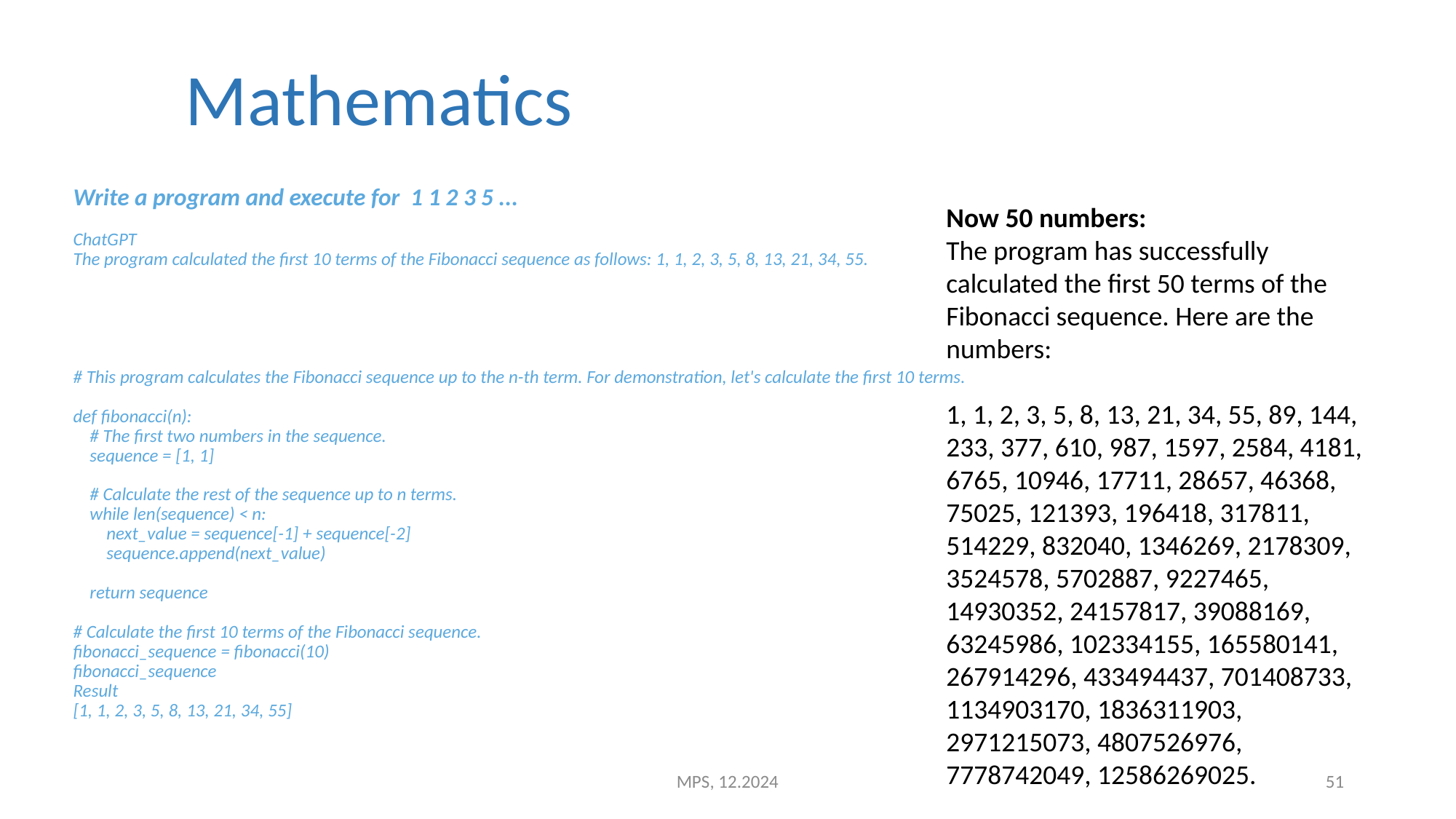

Mathematics
# Write a program and execute for  1 1 2 3 5 ... ChatGPT The program calculated the first 10 terms of the Fibonacci sequence as follows: 1, 1, 2, 3, 5, 8, 13, 21, 34, 55. ​​ # This program calculates the Fibonacci sequence up to the n-th term. For demonstration, let's calculate the first 10 terms. def fibonacci(n): # The first two numbers in the sequence. sequence = [1, 1] # Calculate the rest of the sequence up to n terms. while len(sequence) < n: next_value = sequence[-1] + sequence[-2] sequence.append(next_value) return sequence # Calculate the first 10 terms of the Fibonacci sequence. fibonacci_sequence = fibonacci(10) fibonacci_sequence Result [1, 1, 2, 3, 5, 8, 13, 21, 34, 55]
Now 50 numbers:
The program has successfully calculated the first 50 terms of the Fibonacci sequence. Here are the numbers:

1, 1, 2, 3, 5, 8, 13, 21, 34, 55, 89, 144, 233, 377, 610, 987, 1597, 2584, 4181, 6765, 10946, 17711, 28657, 46368, 75025, 121393, 196418, 317811, 514229, 832040, 1346269, 2178309, 3524578, 5702887, 9227465, 14930352, 24157817, 39088169, 63245986, 102334155, 165580141, 267914296, 433494437, 701408733, 1134903170, 1836311903, 2971215073, 4807526976, 7778742049, 12586269025. ​
MPS, 12.2024
51